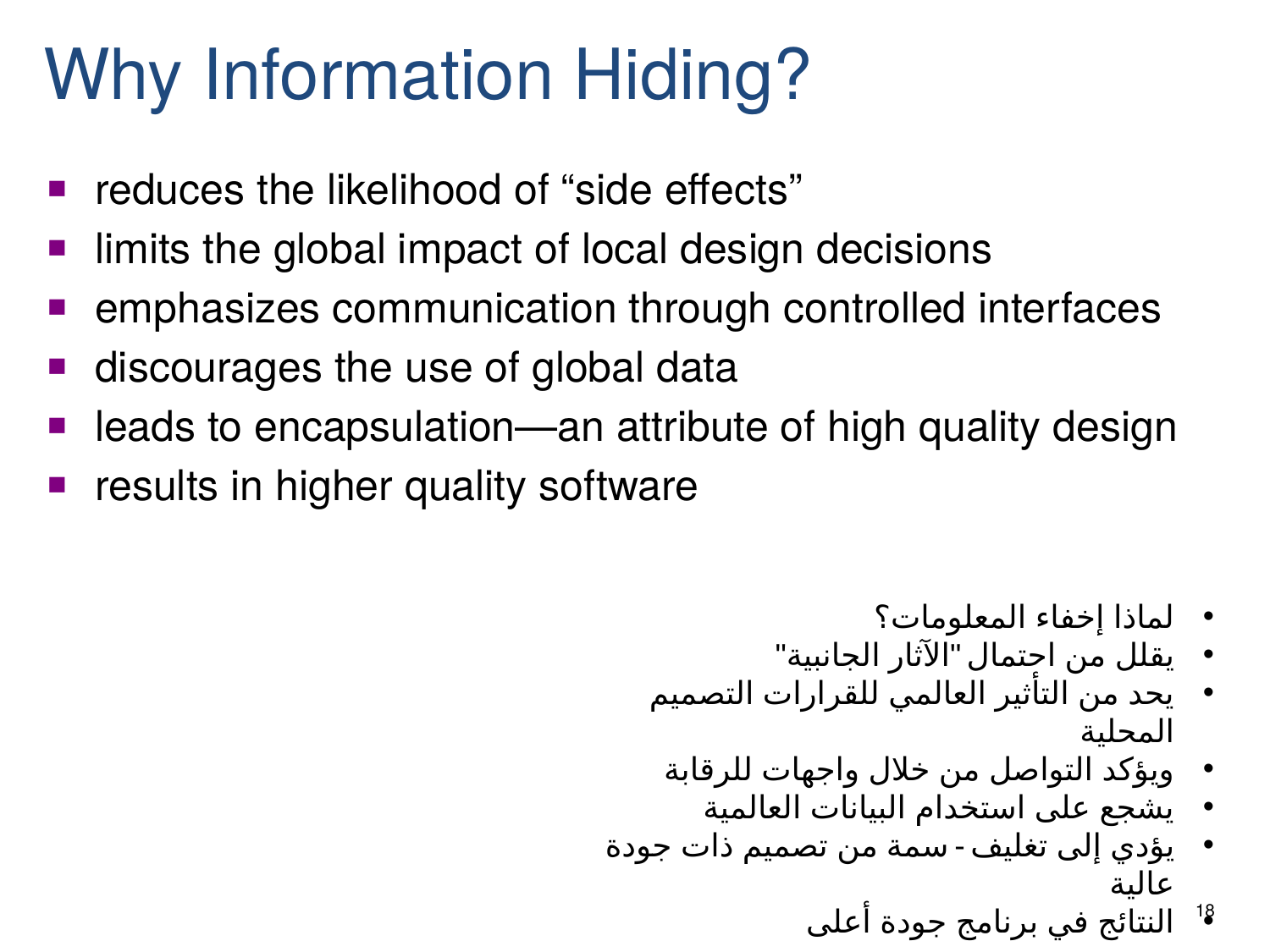

# Why Information Hiding?
reduces the likelihood of “side effects”
limits the global impact of local design decisions
emphasizes communication through controlled interfaces
discourages the use of global data
leads to encapsulation—an attribute of high quality design
results in higher quality software
لماذا إخفاء المعلومات؟
يقلل من احتمال "الآثار الجانبية"
يحد من التأثير العالمي للقرارات التصميم المحلية
ويؤكد التواصل من خلال واجهات للرقابة
يشجع على استخدام البيانات العالمية
يؤدي إلى تغليف - سمة من تصميم ذات جودة عالية
النتائج في برنامج جودة أعلى
18